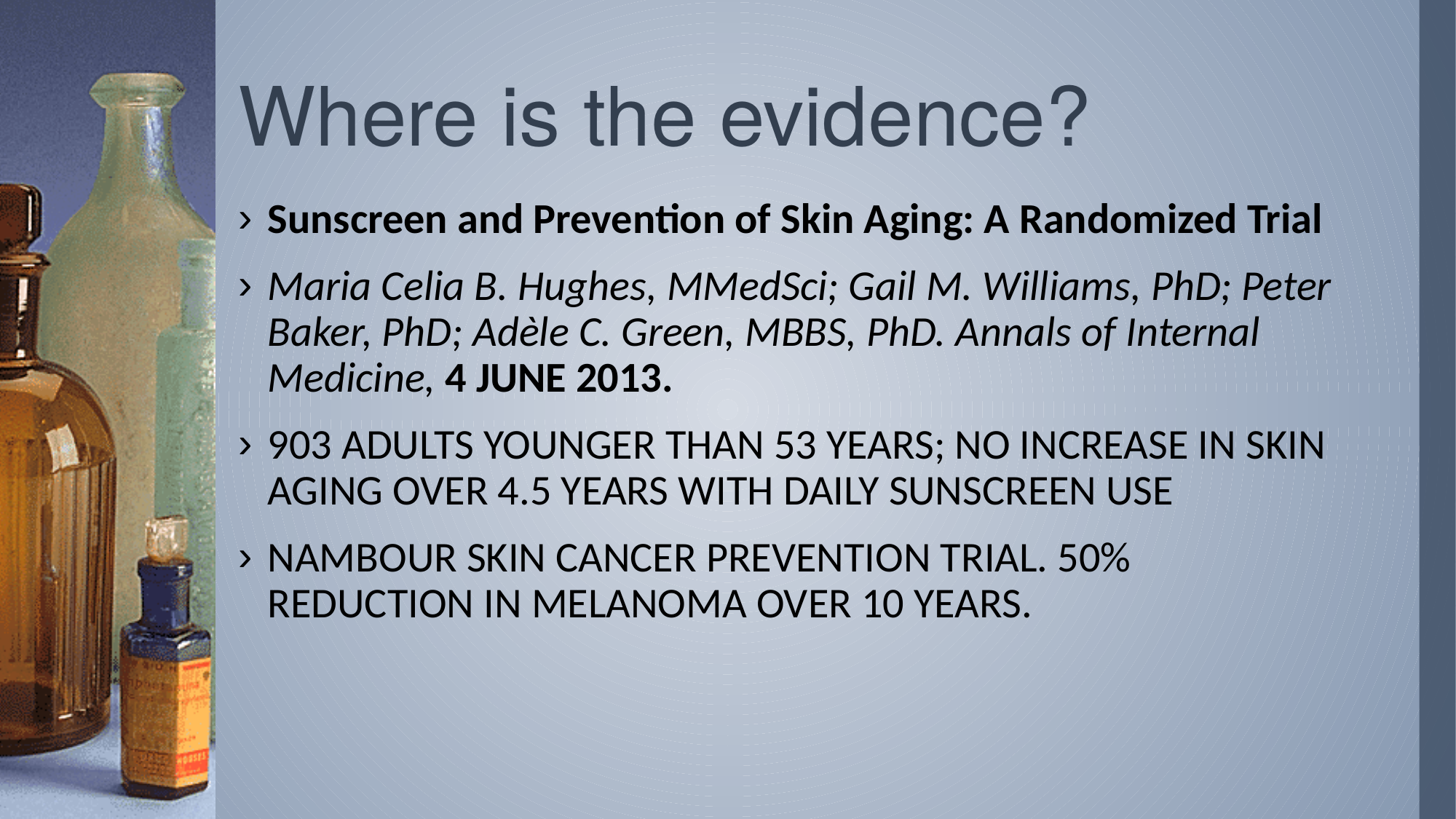

# Where is the evidence?
Sunscreen and Prevention of Skin Aging: A Randomized Trial
Maria Celia B. Hughes, MMedSci; Gail M. Williams, PhD; Peter Baker, PhD; Adèle C. Green, MBBS, PhD. Annals of Internal Medicine, 4 JUNE 2013.
903 adults younger than 53 years; no increase in skin aging over 4.5 years with daily sunscreen use
Nambour Skin cancer prevention trial. 50% reduction in melanoma over 10 years.